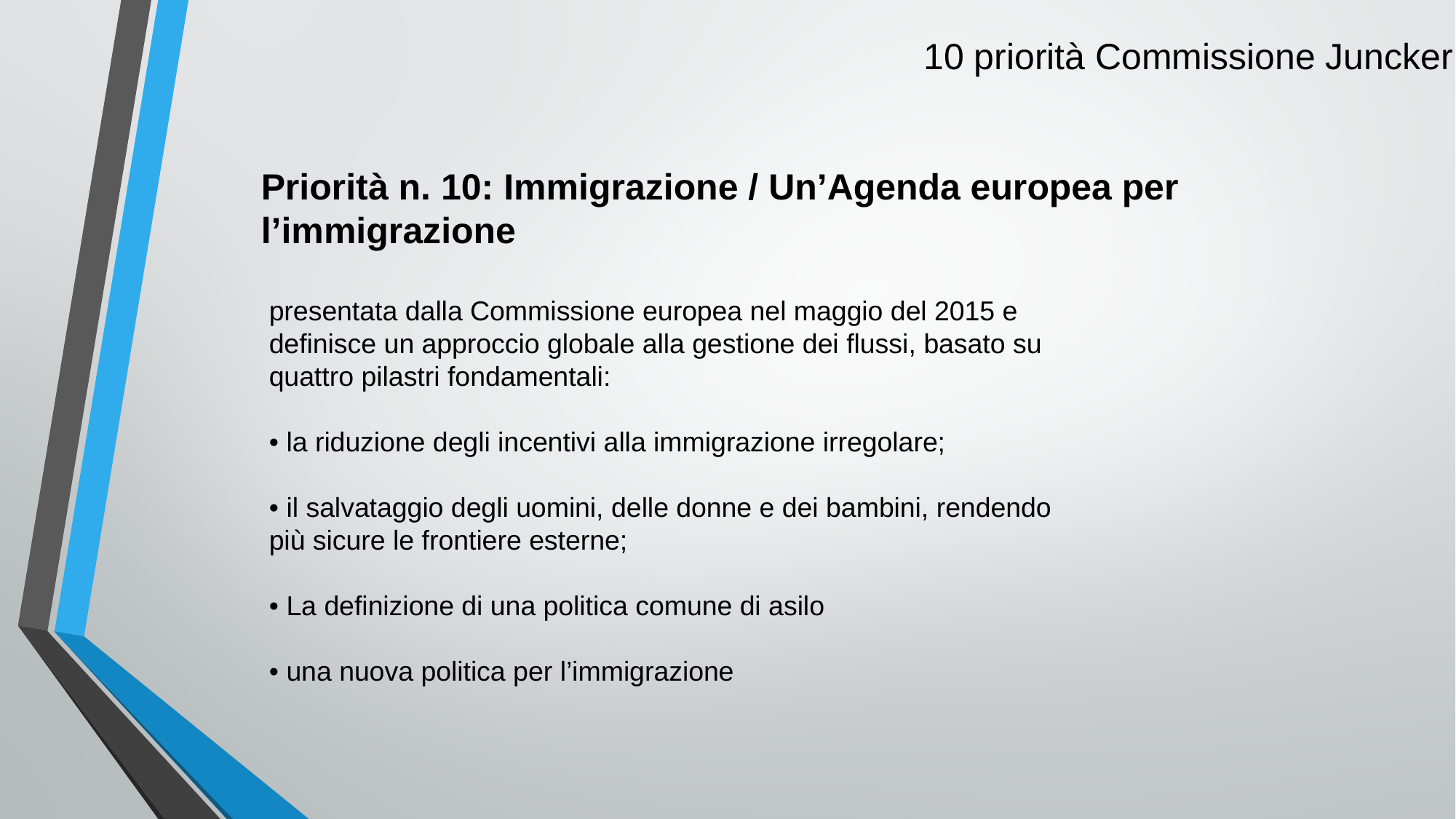

10 priorità Commissione Juncker
Priorità n. 10: Immigrazione / Un’Agenda europea per l’immigrazione
presentata dalla Commissione europea nel maggio del 2015 e definisce un approccio globale alla gestione dei flussi, basato su quattro pilastri fondamentali:

• la riduzione degli incentivi alla immigrazione irregolare;

• il salvataggio degli uomini, delle donne e dei bambini, rendendo più sicure le frontiere esterne;

• La definizione di una politica comune di asilo

• una nuova politica per l’immigrazione